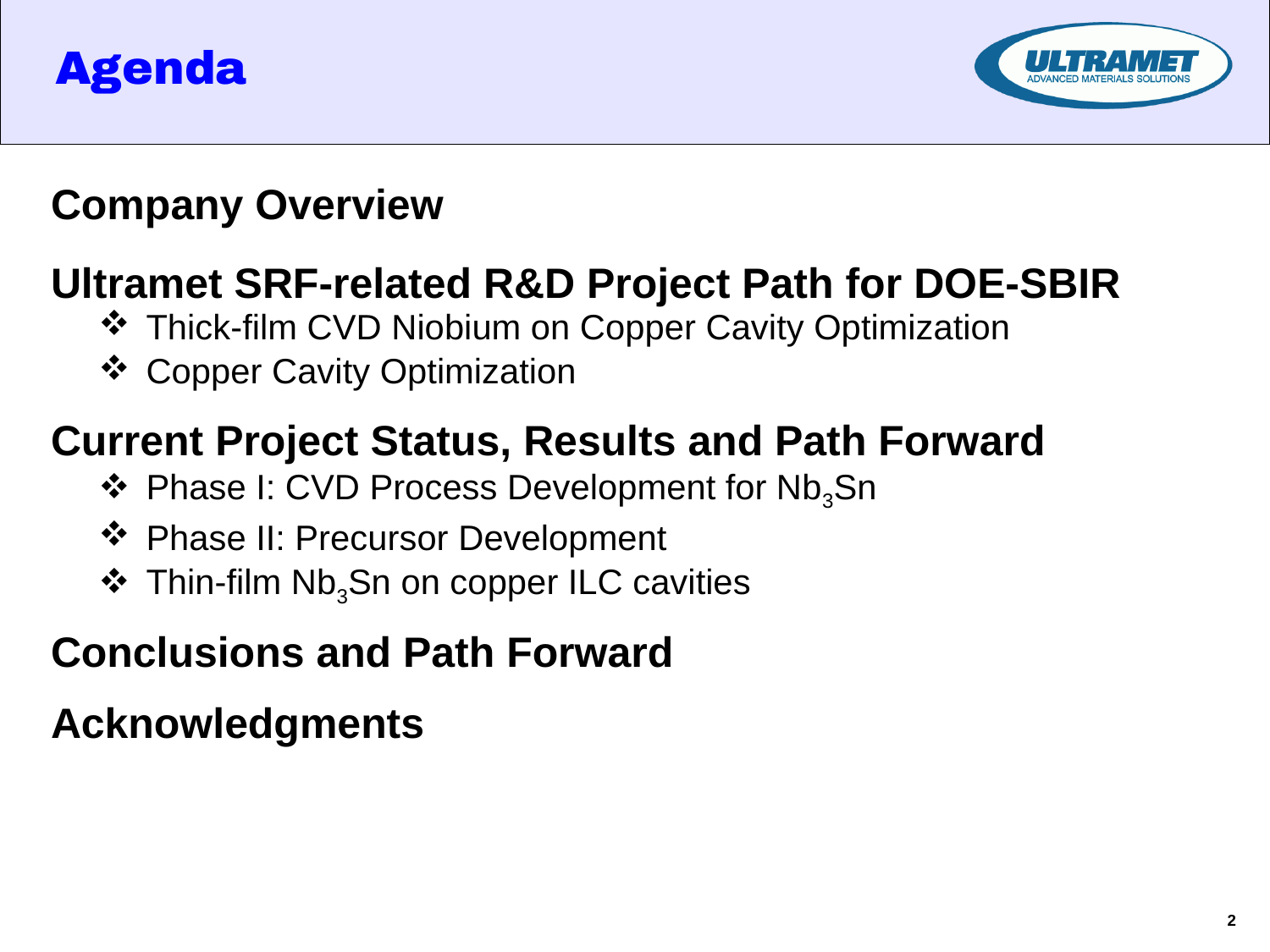

Agenda
Company Overview
Ultramet SRF-related R&D Project Path for DOE-SBIR
Thick-film CVD Niobium on Copper Cavity Optimization
Copper Cavity Optimization
Current Project Status, Results and Path Forward
Phase I: CVD Process Development for Nb3Sn
Phase II: Precursor Development
Thin-film Nb3Sn on copper ILC cavities
Conclusions and Path Forward
Acknowledgments
2